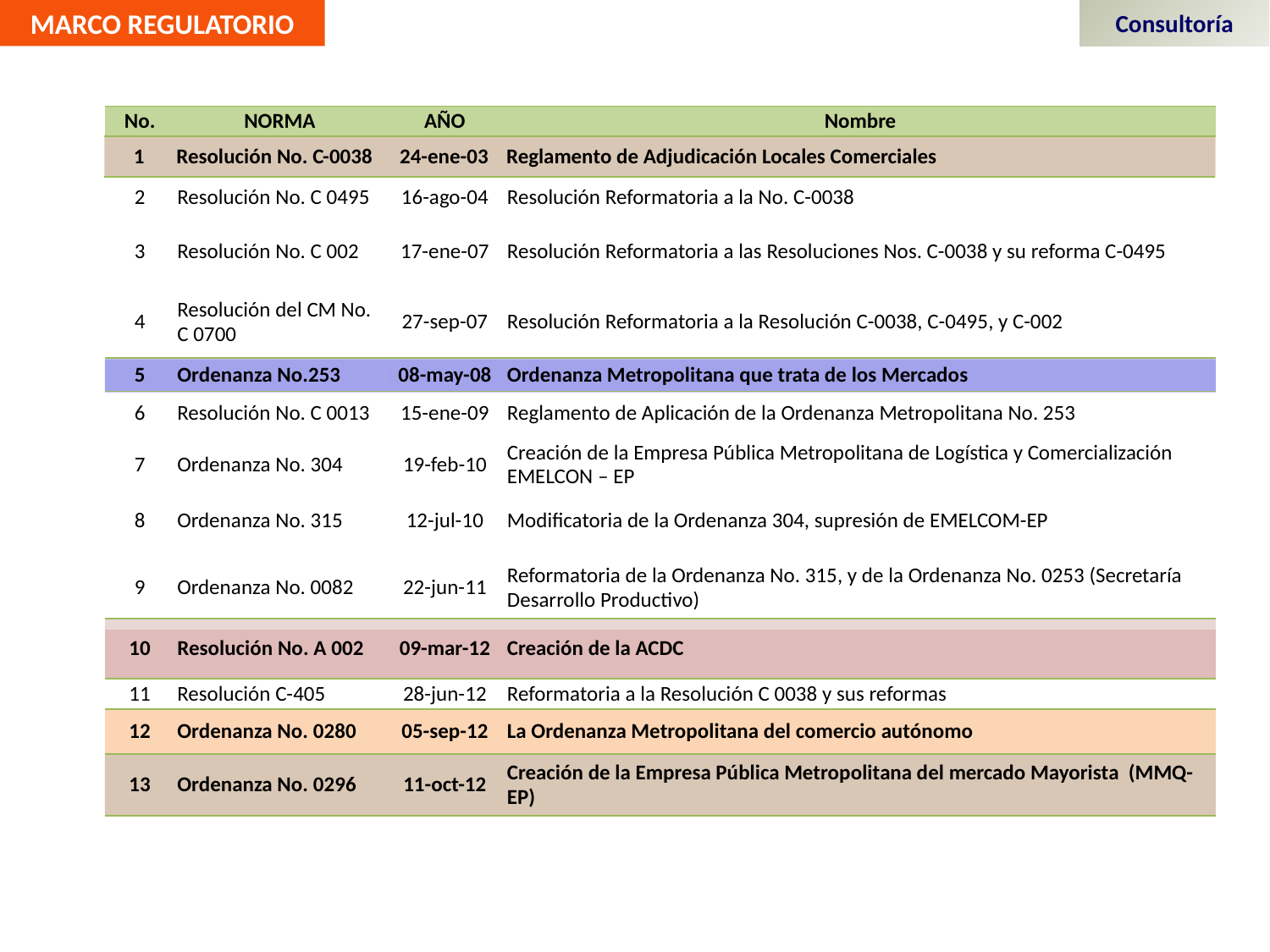

MARCO REGULATORIO
Consultoría
| No. | NORMA | AÑO | Nombre |
| --- | --- | --- | --- |
|  |  |  |  |
| 2 | Resolución No. C 0495 | 16-ago-04 | Resolución Reformatoria a la No. C-0038 |
| 3 | Resolución No. C 002 | 17-ene-07 | Resolución Reformatoria a las Resoluciones Nos. C-0038 y su reforma C-0495 |
| 4 | Resolución del CM No. C 0700 | 27-sep-07 | Resolución Reformatoria a la Resolución C-0038, C-0495, y C-002 |
|  |  |  |  |
| 6 | Resolución No. C 0013 | 15-ene-09 | Reglamento de Aplicación de la Ordenanza Metropolitana No. 253 |
| 7 | Ordenanza No. 304 | 19-feb-10 | Creación de la Empresa Pública Metropolitana de Logística y Comercialización EMELCON – EP |
| 8 | Ordenanza No. 315 | 12-jul-10 | Modificatoria de la Ordenanza 304, supresión de EMELCOM-EP |
| 9 | Ordenanza No. 0082 | 22-jun-11 | Reformatoria de la Ordenanza No. 315, y de la Ordenanza No. 0253 (Secretaría Desarrollo Productivo) |
|  |  |  |  |
| 11 | Resolución C-405 | 28-jun-12 | Reformatoria a la Resolución C 0038 y sus reformas |
|  |  |  |  |
|  |  |  |  |
| 1 | Resolución No. C-0038 | 24-ene-03 | Reglamento de Adjudicación Locales Comerciales |
| --- | --- | --- | --- |
| 5 | Ordenanza No.253 | 08-may-08 | Ordenanza Metropolitana que trata de los Mercados |
| --- | --- | --- | --- |
| 10 | Resolución No. A 002 | 09-mar-12 | Creación de la ACDC |
| --- | --- | --- | --- |
| 12 | Ordenanza No. 0280 | 05-sep-12 | La Ordenanza Metropolitana del comercio autónomo |
| --- | --- | --- | --- |
| 13 | Ordenanza No. 0296 | 11-oct-12 | Creación de la Empresa Pública Metropolitana del mercado Mayorista (MMQ-EP) |
| --- | --- | --- | --- |